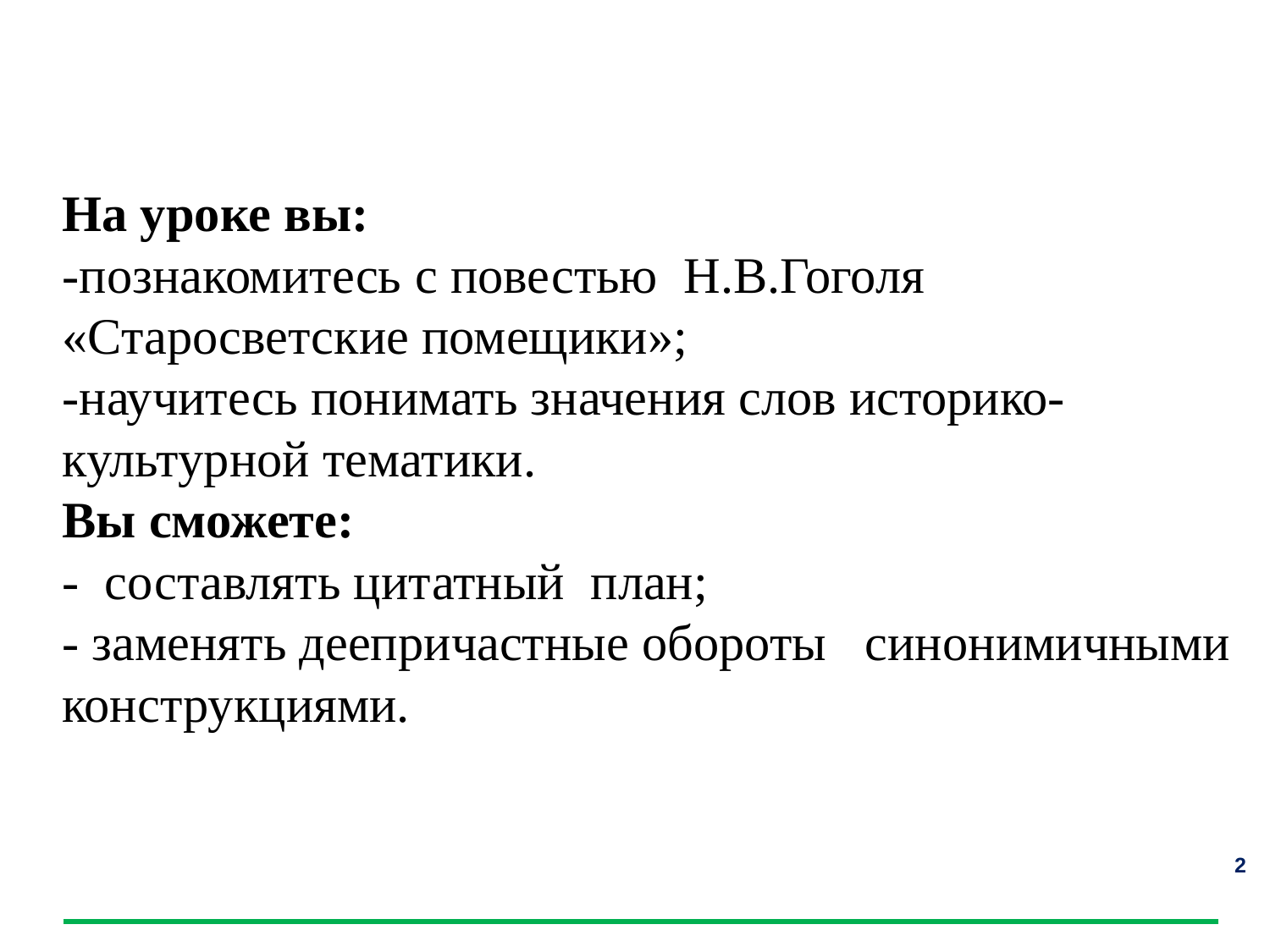

На уроке вы:
-познакомитесь с повестью  Н.В.Гоголя «Старосветские помещики»;
-научитесь понимать значения слов историко-культурной тематики.
Вы сможете:
-  составлять цитатный  план;
- заменять деепричастные обороты   синонимичными конструкциями.

2